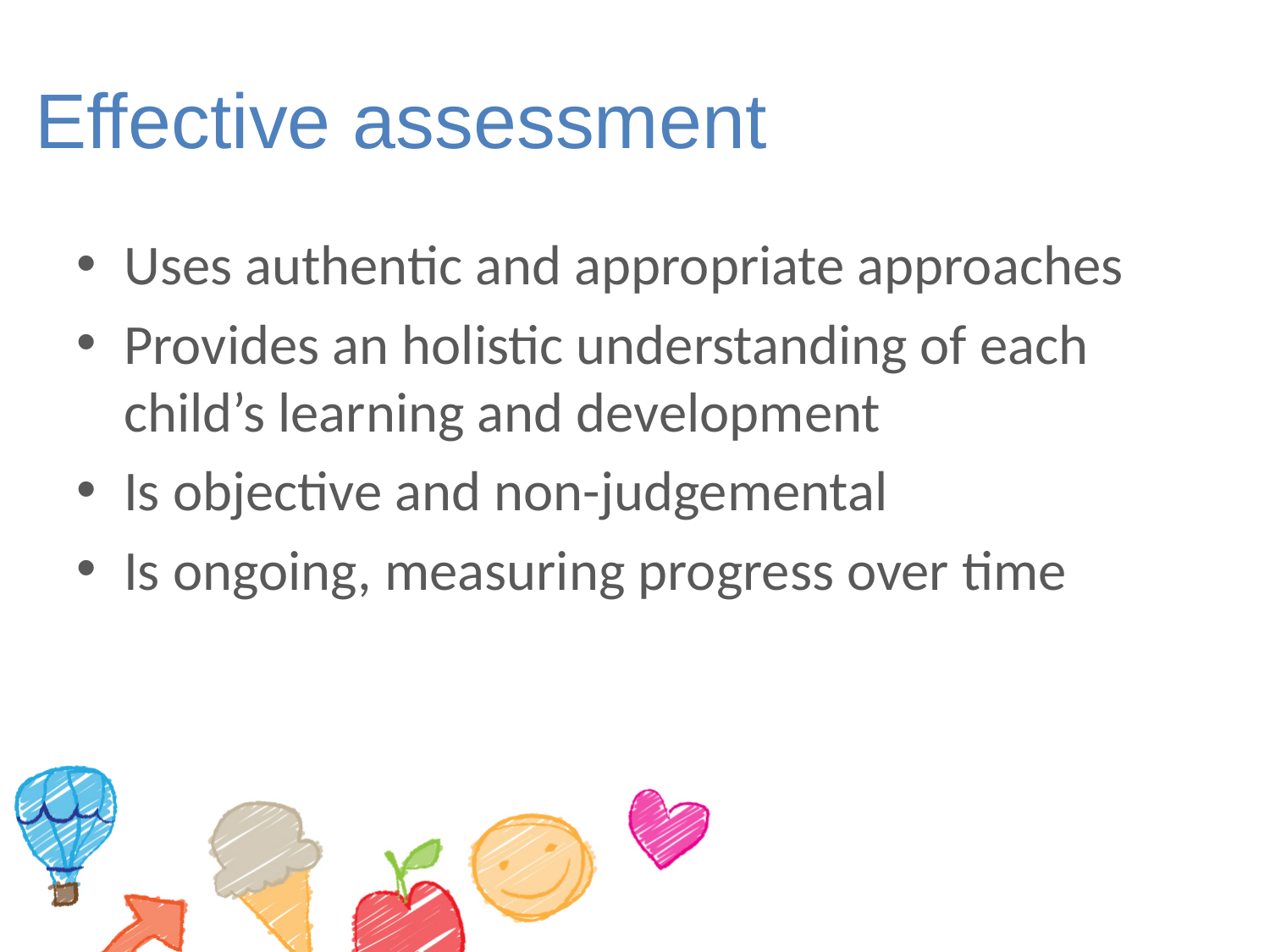

# Effective assessment
Uses authentic and appropriate approaches
Provides an holistic understanding of each child’s learning and development
Is objective and non-judgemental
Is ongoing, measuring progress over time